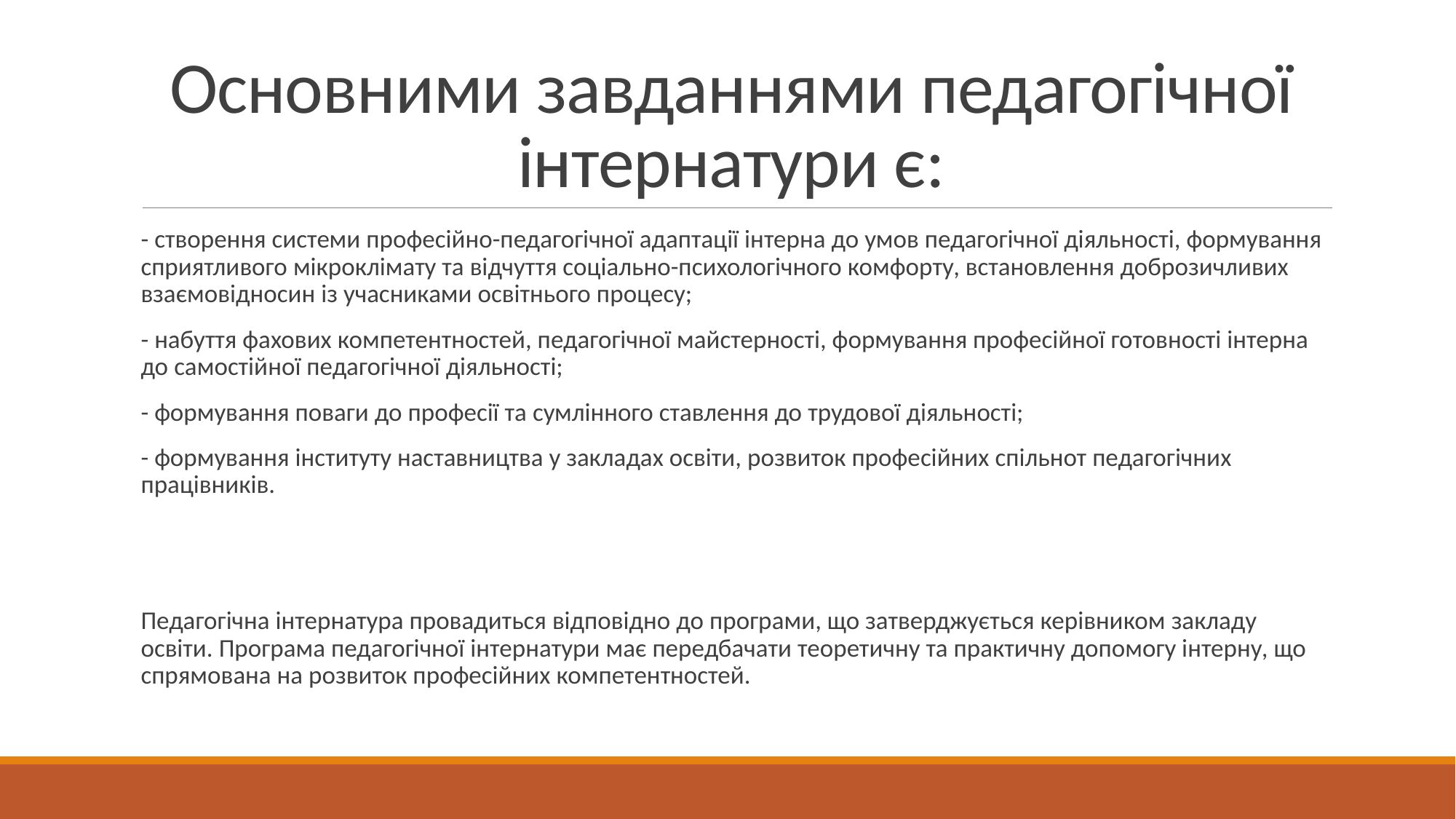

# Основними завданнями педагогічної інтернатури є:
- створення системи професійно-педагогічної адаптації інтерна до умов педагогічної діяльності, формування сприятливого мікроклімату та відчуття соціально-психологічного комфорту, встановлення доброзичливих взаємовідносин із учасниками освітнього процесу;
- набуття фахових компетентностей, педагогічної майстерності, формування професійної готовності інтерна до самостійної педагогічної діяльності;
- формування поваги до професії та сумлінного ставлення до трудової діяльності;
- формування інституту наставництва у закладах освіти, розвиток професійних спільнот педагогічних працівників.

Педагогічна інтернатура провадиться відповідно до програми, що затверджується керівником закладу освіти. Програма педагогічної інтернатури має передбачати теоретичну та практичну допомогу інтерну, що спрямована на розвиток професійних компетентностей.